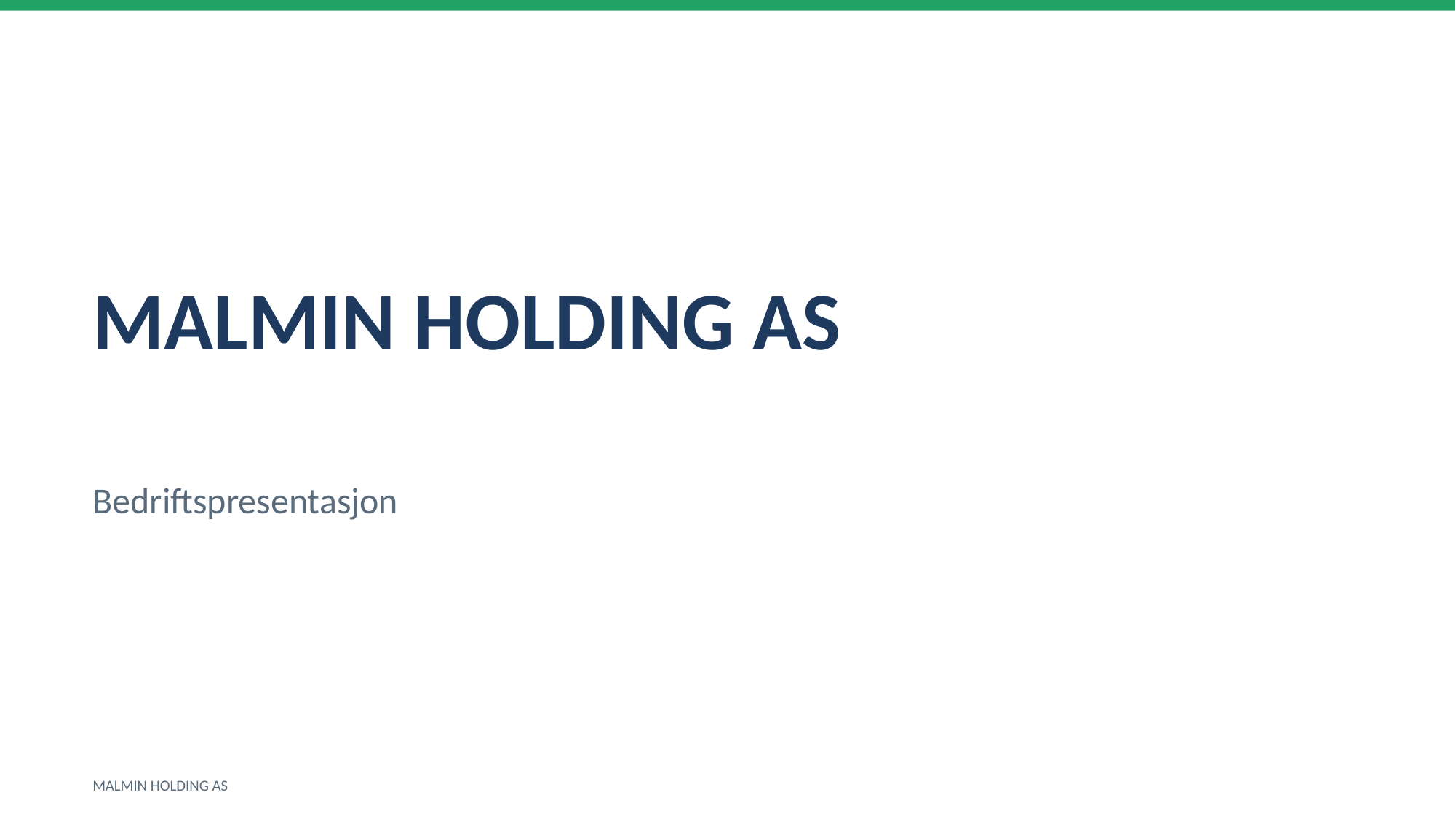

MALMIN HOLDING AS
Bedriftspresentasjon
MALMIN HOLDING AS